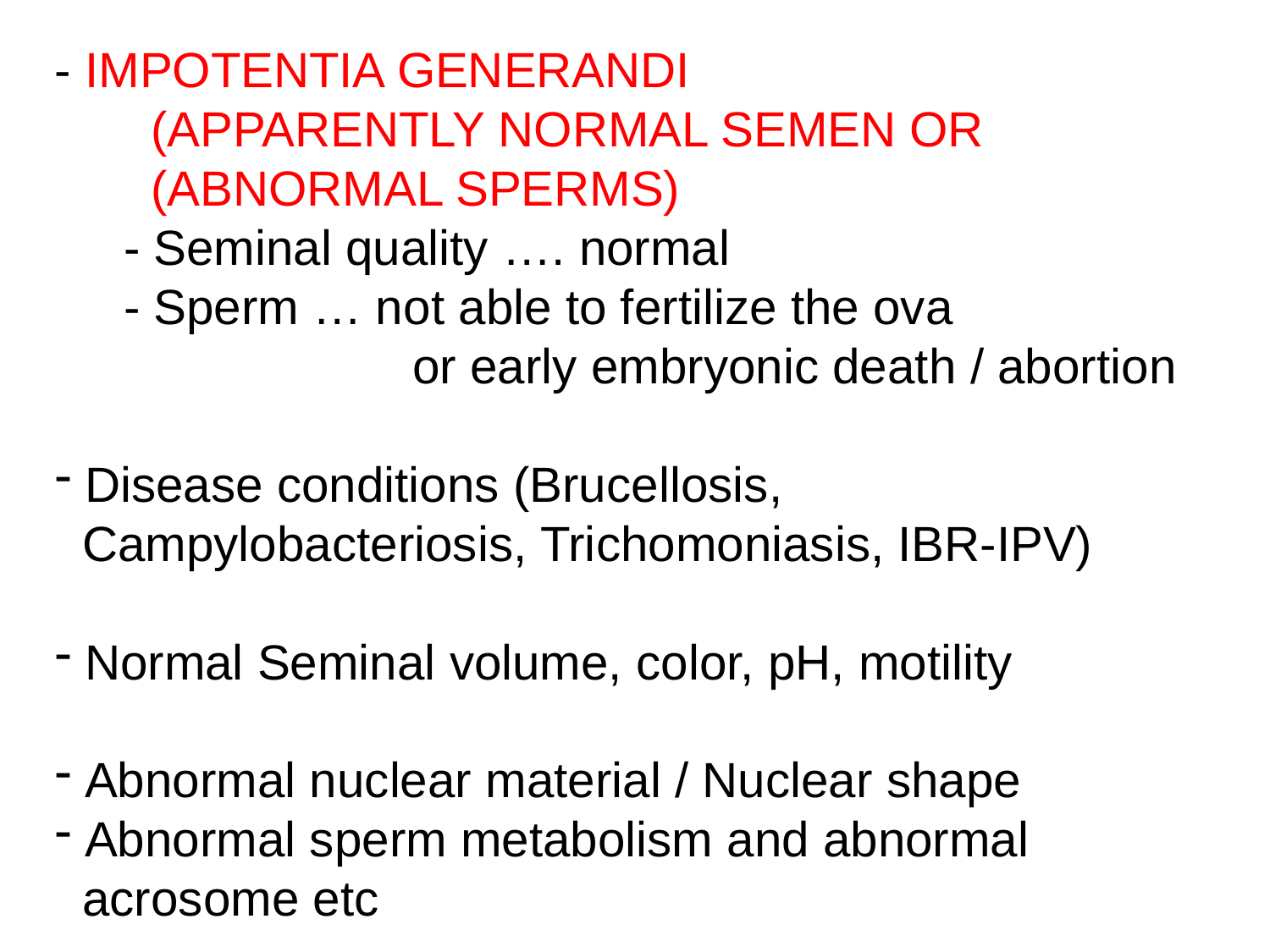

- IMPOTENTIA GENERANDI
       (APPARENTLY NORMAL SEMEN OR
       (ABNORMAL SPERMS)
     - Seminal quality …. normal
     - Sperm … not able to fertilize the ova
                          or early embryonic death / abortion

 Disease conditions (Brucellosis,
  Campylobacteriosis, Trichomoniasis, IBR-IPV)

 Normal Seminal volume, color, pH, motility

 Abnormal nuclear material / Nuclear shape
 Abnormal sperm metabolism and abnormal
  acrosome etc